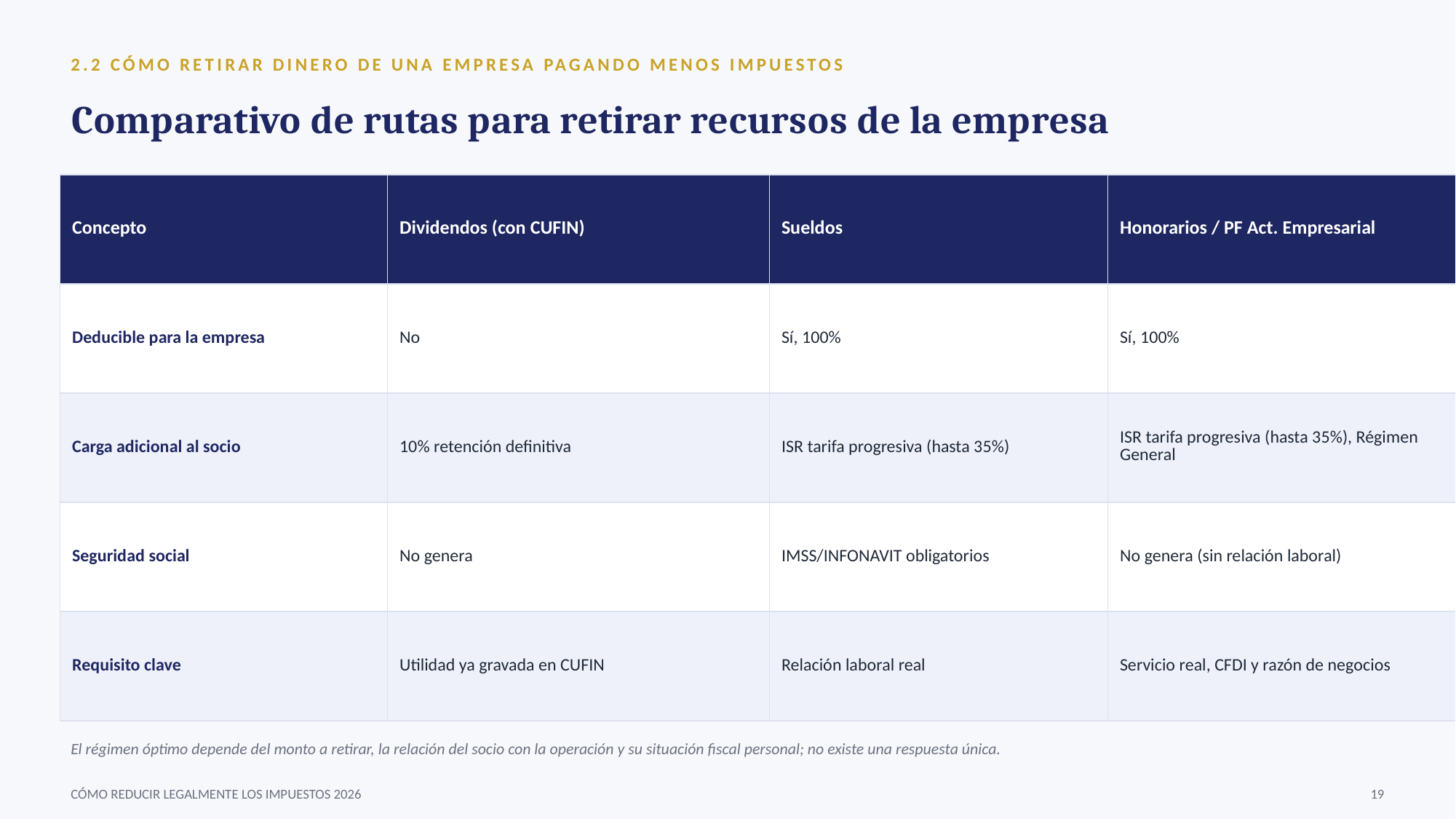

2.2 CÓMO RETIRAR DINERO DE UNA EMPRESA PAGANDO MENOS IMPUESTOS
Comparativo de rutas para retirar recursos de la empresa
| Concepto | Dividendos (con CUFIN) | Sueldos | Honorarios / PF Act. Empresarial |
| --- | --- | --- | --- |
| Deducible para la empresa | No | Sí, 100% | Sí, 100% |
| Carga adicional al socio | 10% retención definitiva | ISR tarifa progresiva (hasta 35%) | ISR tarifa progresiva (hasta 35%), Régimen General |
| Seguridad social | No genera | IMSS/INFONAVIT obligatorios | No genera (sin relación laboral) |
| Requisito clave | Utilidad ya gravada en CUFIN | Relación laboral real | Servicio real, CFDI y razón de negocios |
El régimen óptimo depende del monto a retirar, la relación del socio con la operación y su situación fiscal personal; no existe una respuesta única.
CÓMO REDUCIR LEGALMENTE LOS IMPUESTOS 2026
19